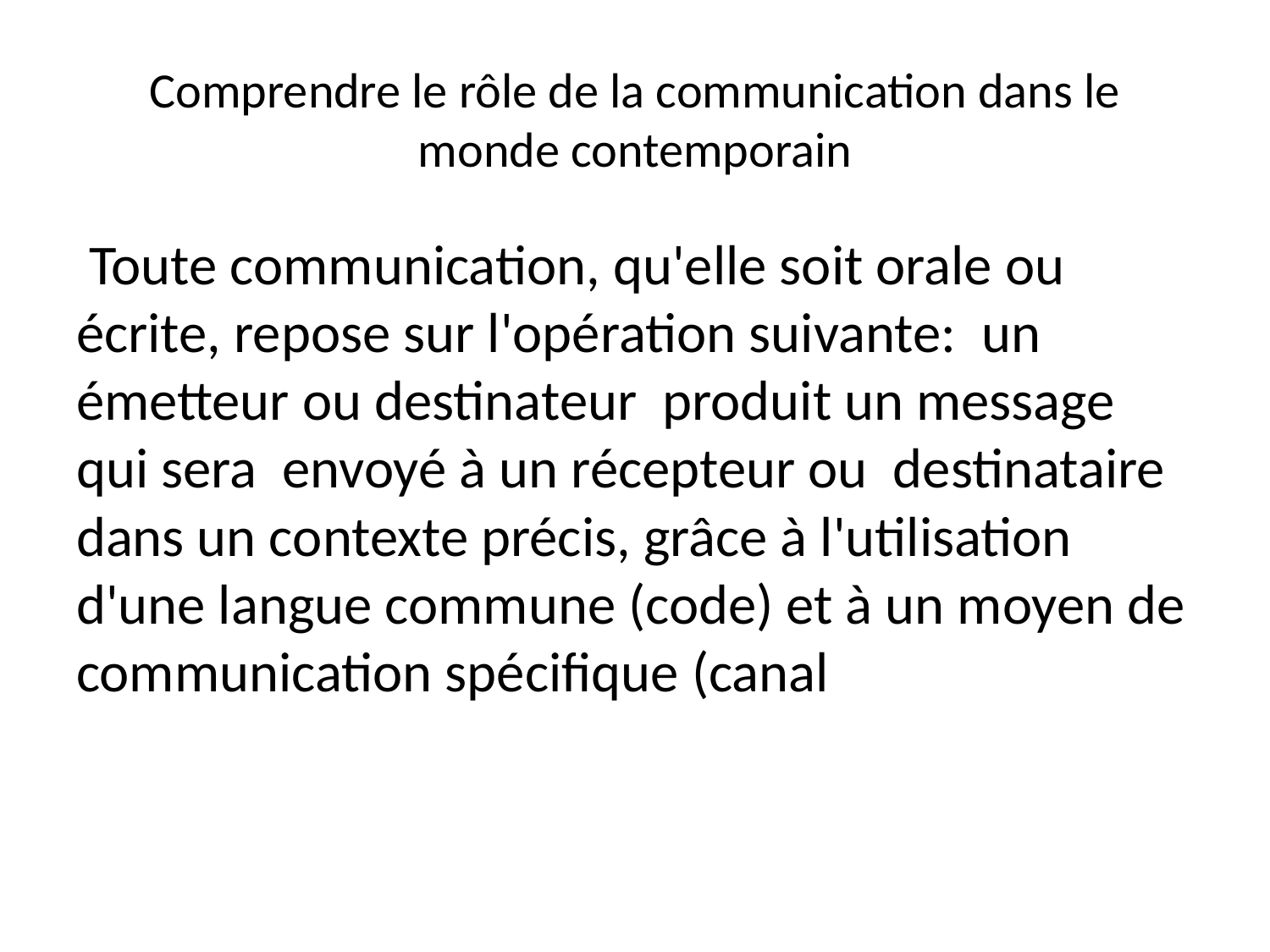

# Comprendre le rôle de la communication dans le monde contemporain
 Toute communication, qu'elle soit orale ou écrite, repose sur l'opération suivante:  un  émetteur ou destinateur  produit un message  qui sera  envoyé à un récepteur ou  destinataire  dans un contexte précis, grâce à l'utilisation d'une langue commune (code) et à un moyen de communication spécifique (canal